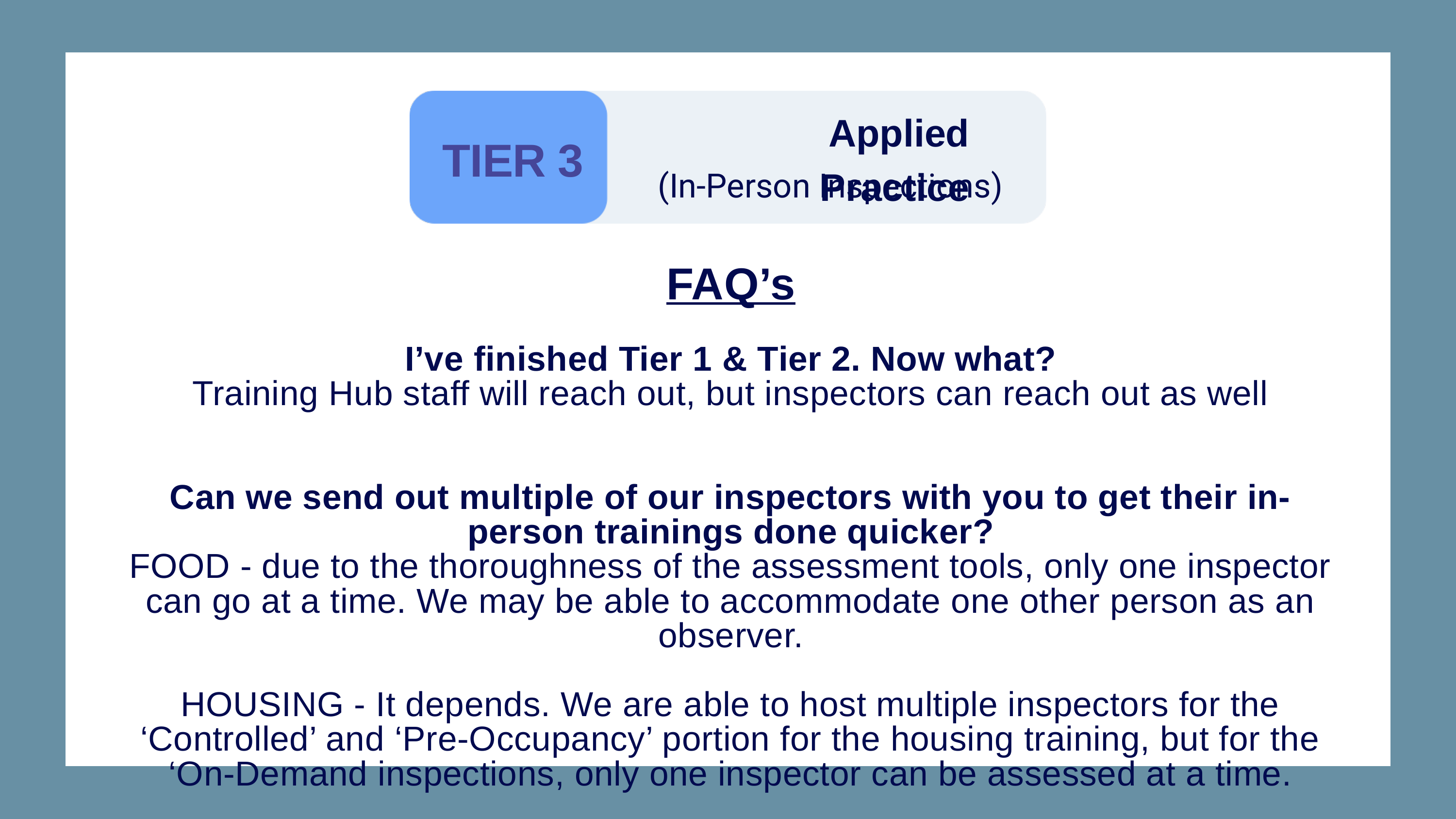

Applied Practice
TIER 3
(In-Person Inspections)
FAQ’s

I’ve finished Tier 1 & Tier 2. Now what?
Training Hub staff will reach out, but inspectors can reach out as well

Can we send out multiple of our inspectors with you to get their in-person trainings done quicker?
FOOD - due to the thoroughness of the assessment tools, only one inspector can go at a time. We may be able to accommodate one other person as an observer.

HOUSING - It depends. We are able to host multiple inspectors for the ‘Controlled’ and ‘Pre-Occupancy’ portion for the housing training, but for the ‘On-Demand inspections, only one inspector can be assessed at a time.